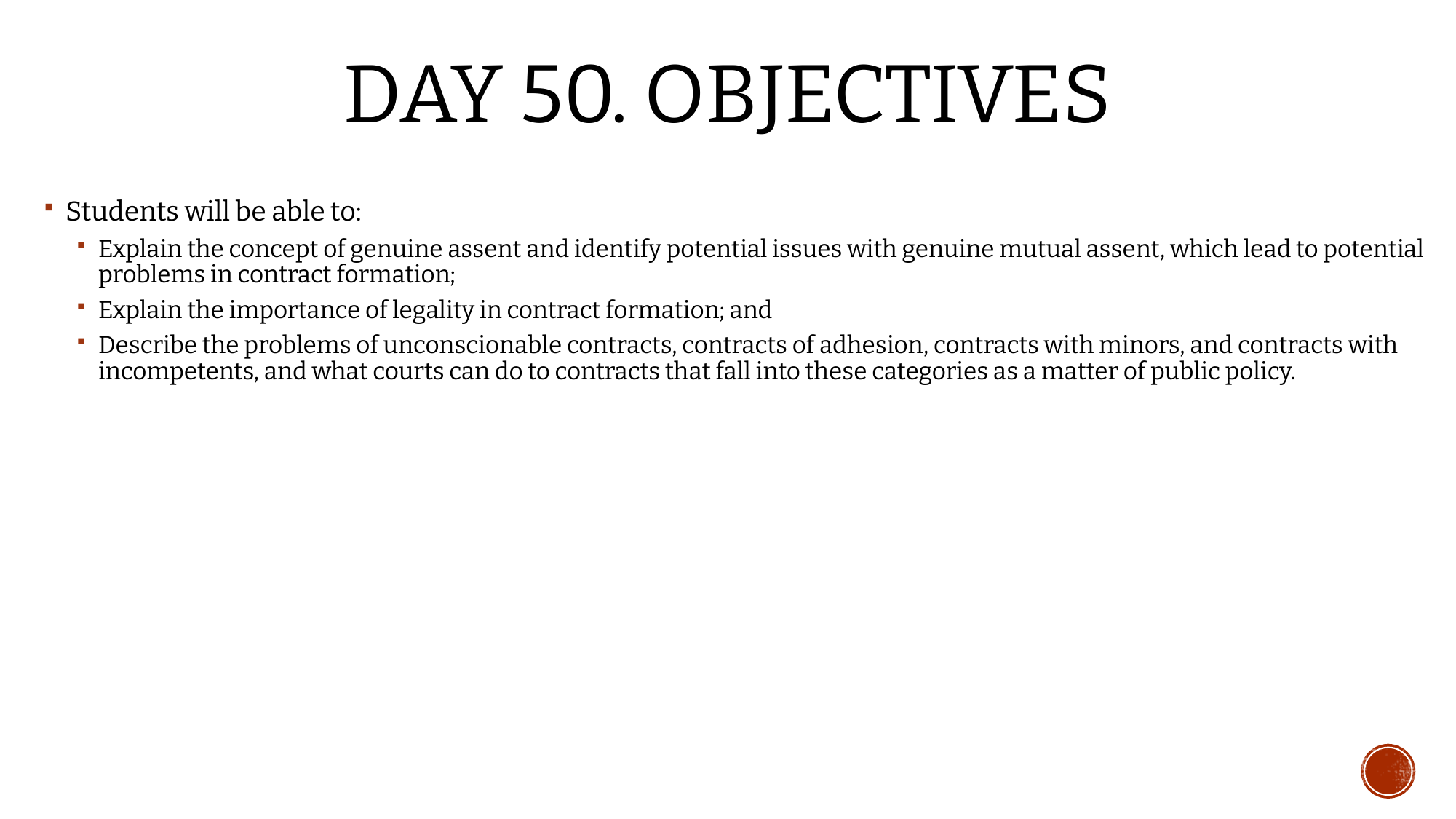

# Day 50. Objectives
Students will be able to:
Explain the concept of genuine assent and identify potential issues with genuine mutual assent, which lead to potential problems in contract formation;
Explain the importance of legality in contract formation; and
Describe the problems of unconscionable contracts, contracts of adhesion, contracts with minors, and contracts with incompetents, and what courts can do to contracts that fall into these categories as a matter of public policy.